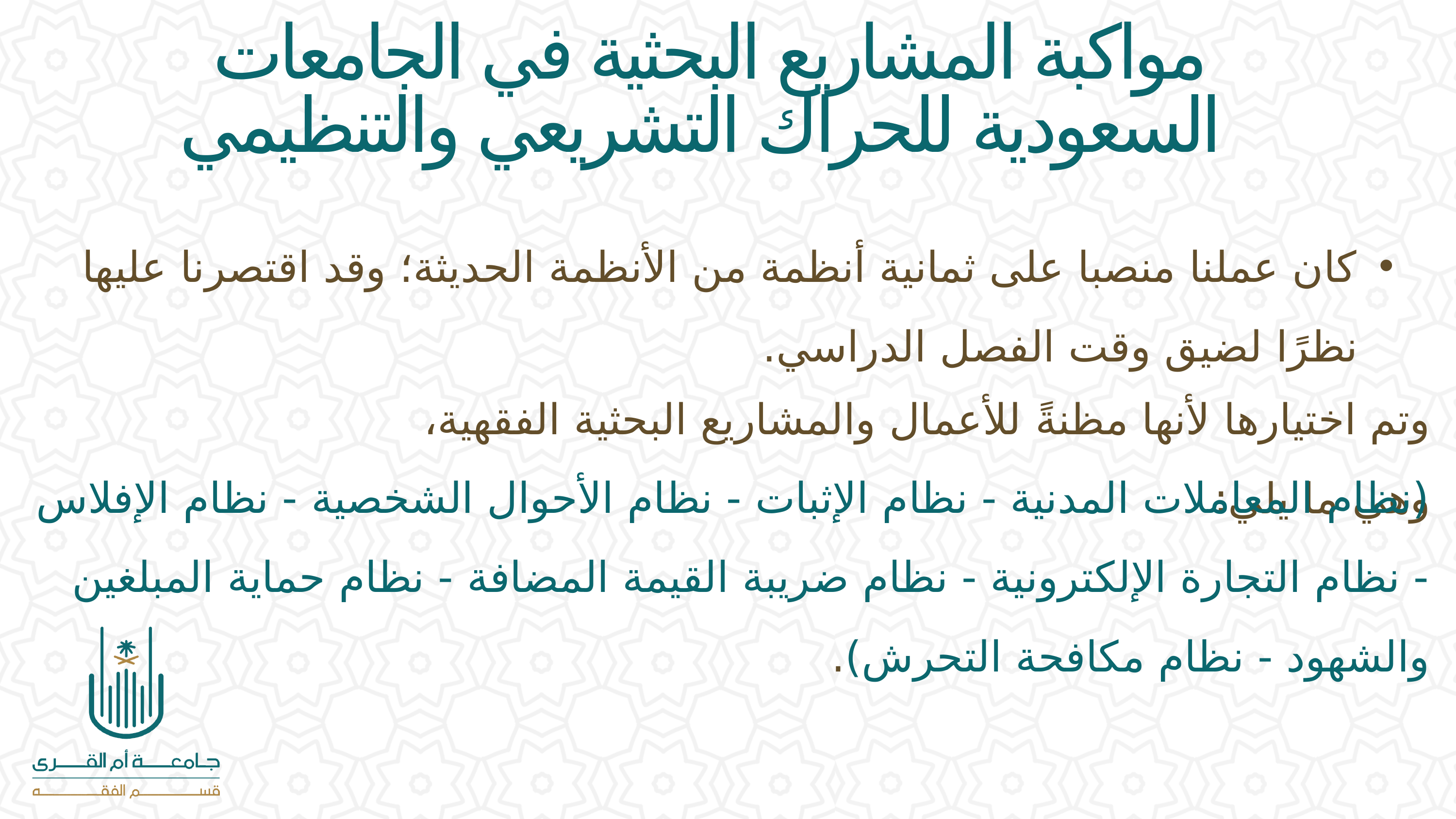

مواكبة المشاريع البحثية في الجامعات
 السعودية للحراك التشريعي والتنظيمي

كان عملنا منصبا على ثمانية أنظمة من الأنظمة الحديثة؛ وقد اقتصرنا عليها نظرًا لضيق وقت الفصل الدراسي.
وتم اختيارها لأنها مظنةً للأعمال والمشاريع البحثية الفقهية، وهي ما يلي:
(نظام المعاملات المدنية - نظام الإثبات - نظام الأحوال الشخصية - نظام الإفلاس - نظام التجارة الإلكترونية - نظام ضريبة القيمة المضافة - نظام حماية المبلغين والشهود - نظام مكافحة التحرش).